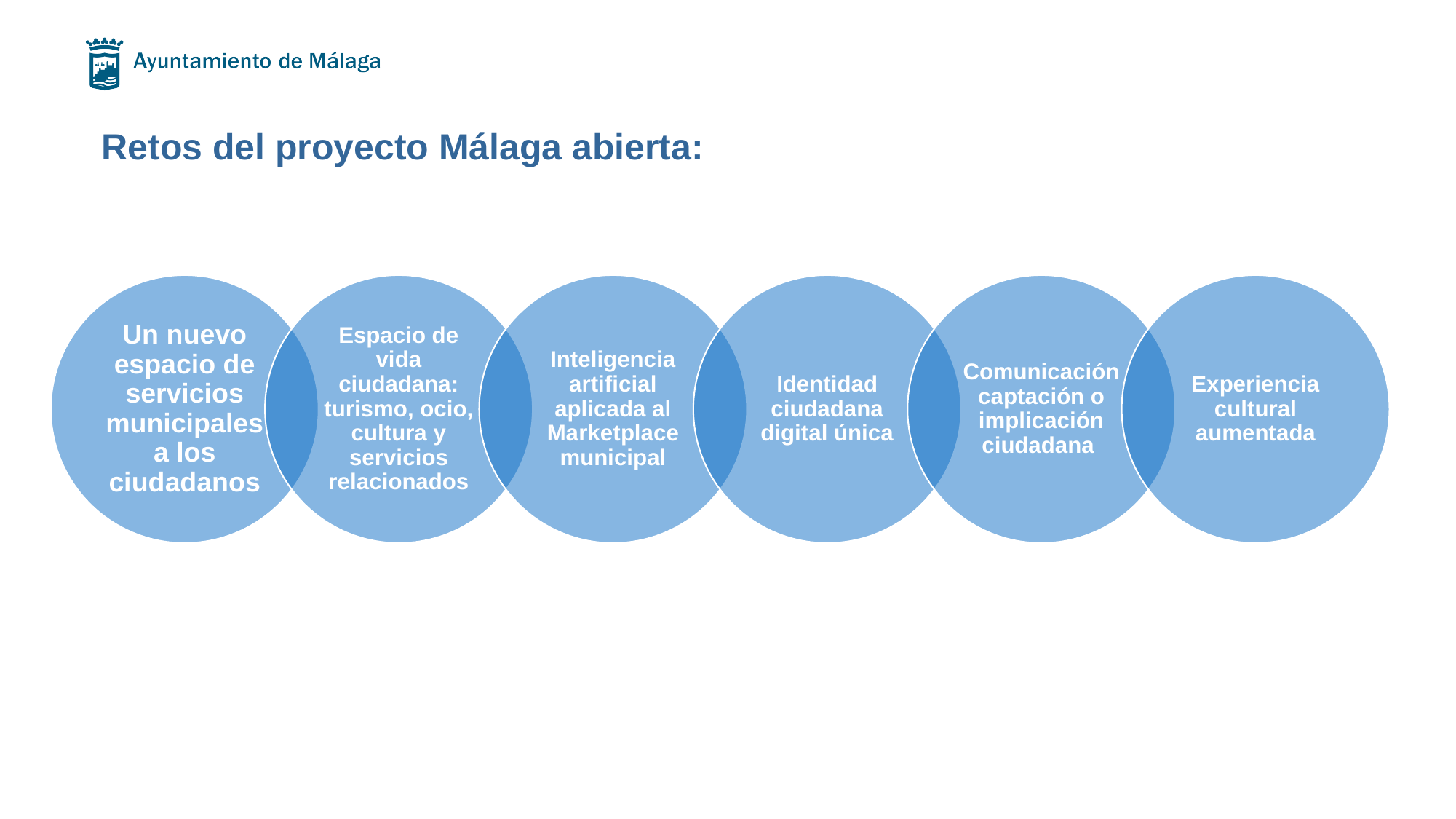

Un nuevo espacio de servicios municipales a los ciudadanos
Espacio de vida ciudadana: turismo, ocio, cultura y servicios relacionados
Inteligencia artificial aplicada al Marketplace municipal
Identidad ciudadana digital única
Comunicacióncaptación o implicación ciudadana
Experiencia cultural aumentada
# Retos del proyecto Málaga abierta: